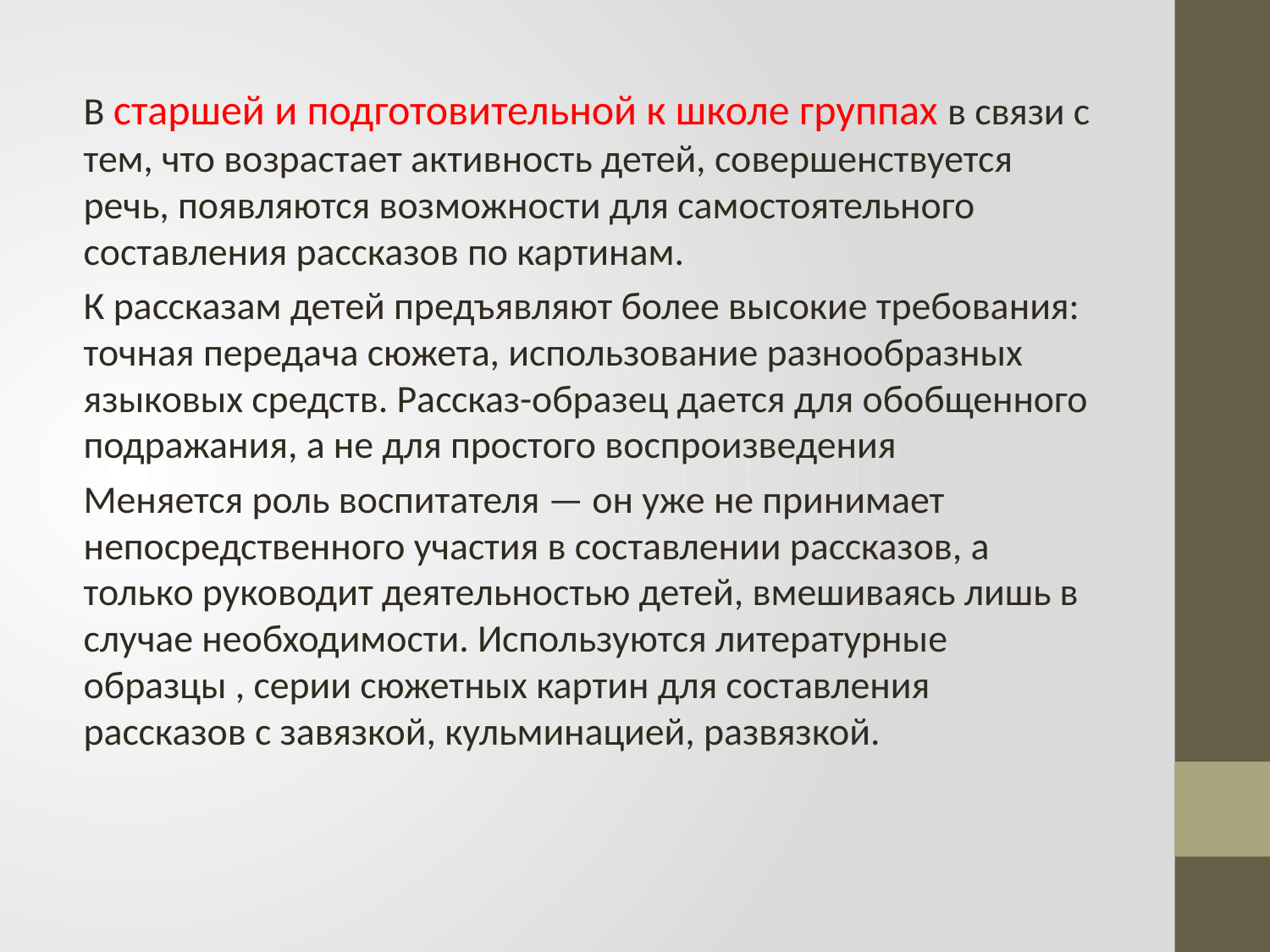

В старшей и подготовительной к школе группах в связи с тем, что возрастает активность детей, совершенствуется речь, появляются возможности для самостоятельного составления рассказов по картинам.
К рассказам детей предъявляют более высокие требования: точная передача сюжета, использование разнообразных языковых средств. Рассказ-образец дается для обобщенного подражания, а не для простого воспроизведения
Меняется роль воспитателя — он уже не принимает непосредственного участия в составлении рассказов, а только руководит деятельностью детей, вмешиваясь лишь в случае необходимости. Используются литературные образцы , серии сюжетных картин для составления рассказов с завязкой, кульминацией, развязкой.